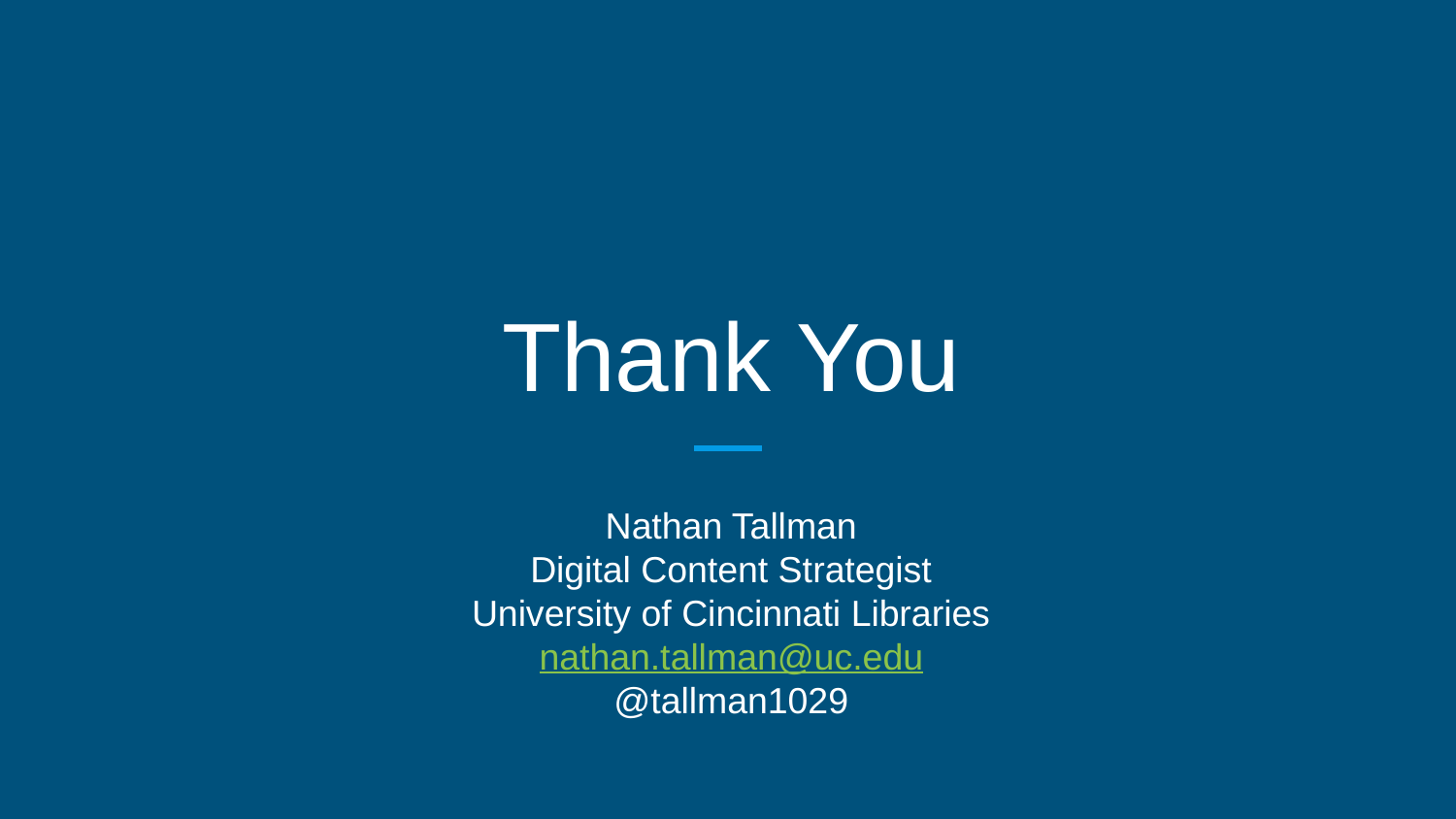

# Thank You
Nathan Tallman
Digital Content Strategist
University of Cincinnati Libraries
nathan.tallman@uc.edu
@tallman1029